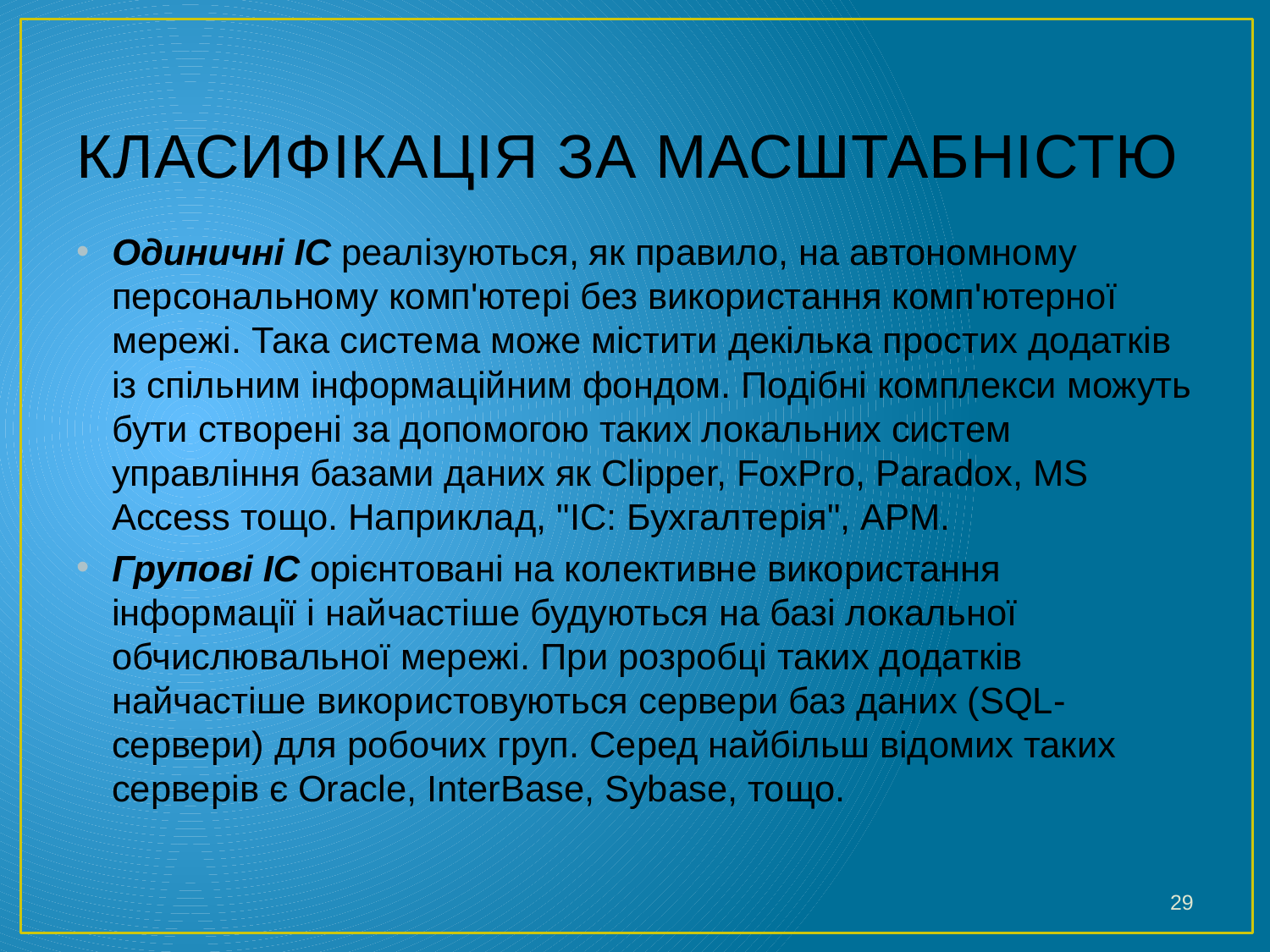

# КЛАСИФІКАЦІЯ ЗА МАСШТАБНІСТЮ
Одиничні ІС реалізуються, як правило, на автономному персональному комп'ютері без використання комп'ютерної мережі. Така система може містити декілька простих додатків із спільним інформаційним фондом. Подібні комплекси можуть бути створені за допомогою таких локальних систем управління базами даних як Clipper, FoxPro, Paradox, MS Access тощо. Наприклад, "ІС: Бухгалтерія", АРМ.
Групові ІС орієнтовані на колективне використання інформації і найчастіше будуються на базі локальної обчислювальної мережі. При розробці таких додатків найчастіше використовуються сервери баз даних (SQL-сервери) для робочих груп. Серед найбільш відомих таких серверів є Oracle, InterBase, Sybase, тощо.
29